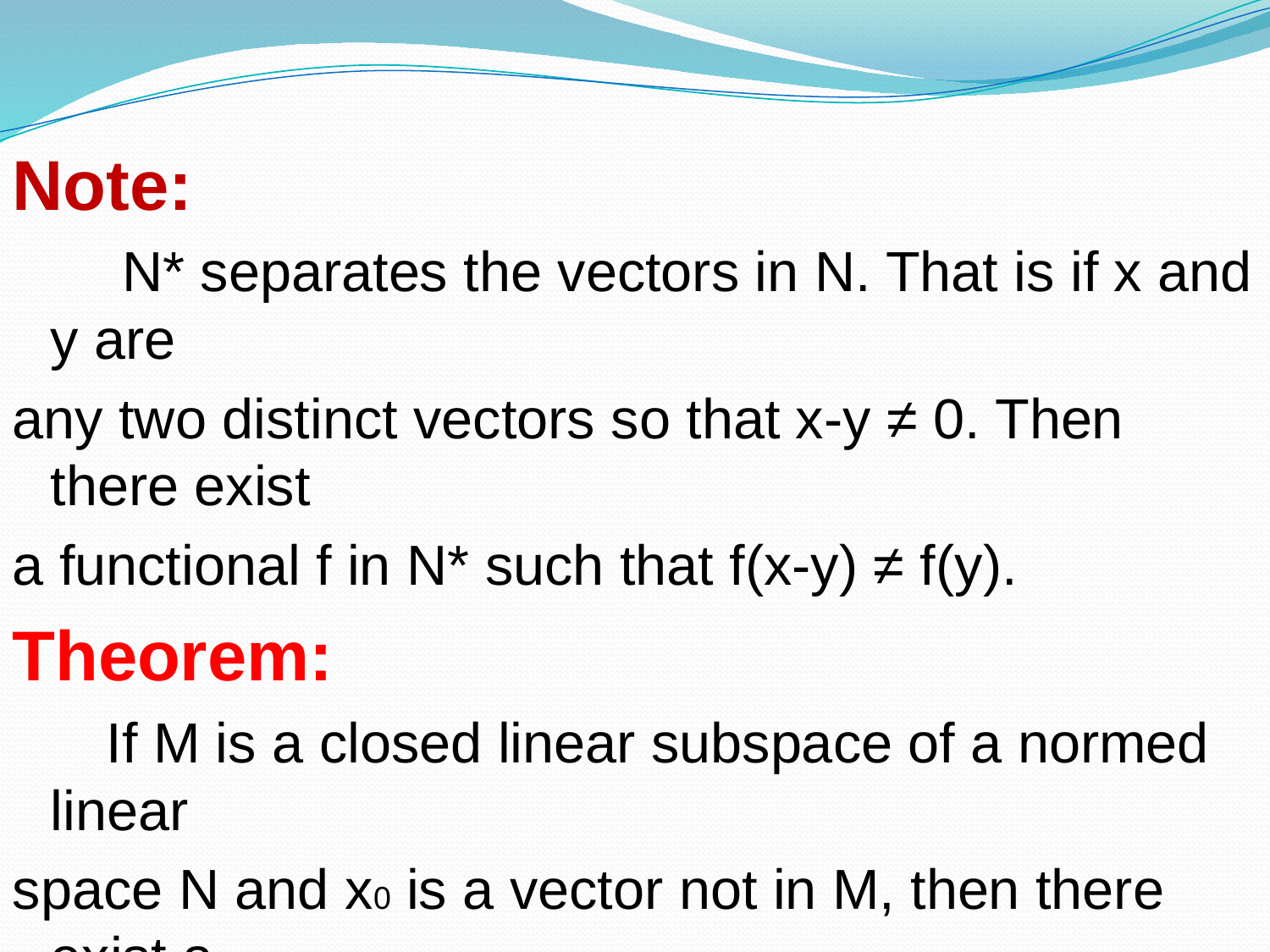

Note:
       N* separates the vectors in N. That is if x and y are
any two distinct vectors so that x-y ≠ 0. Then there exist
a functional f in N* such that f(x-y) ≠ f(y).
Theorem:
      If M is a closed linear subspace of a normed linear
space N and x0 is a vector not in M, then there exist a
functional f0 in N* such that f0(M) = 0 and f0(x0) ≠ 0